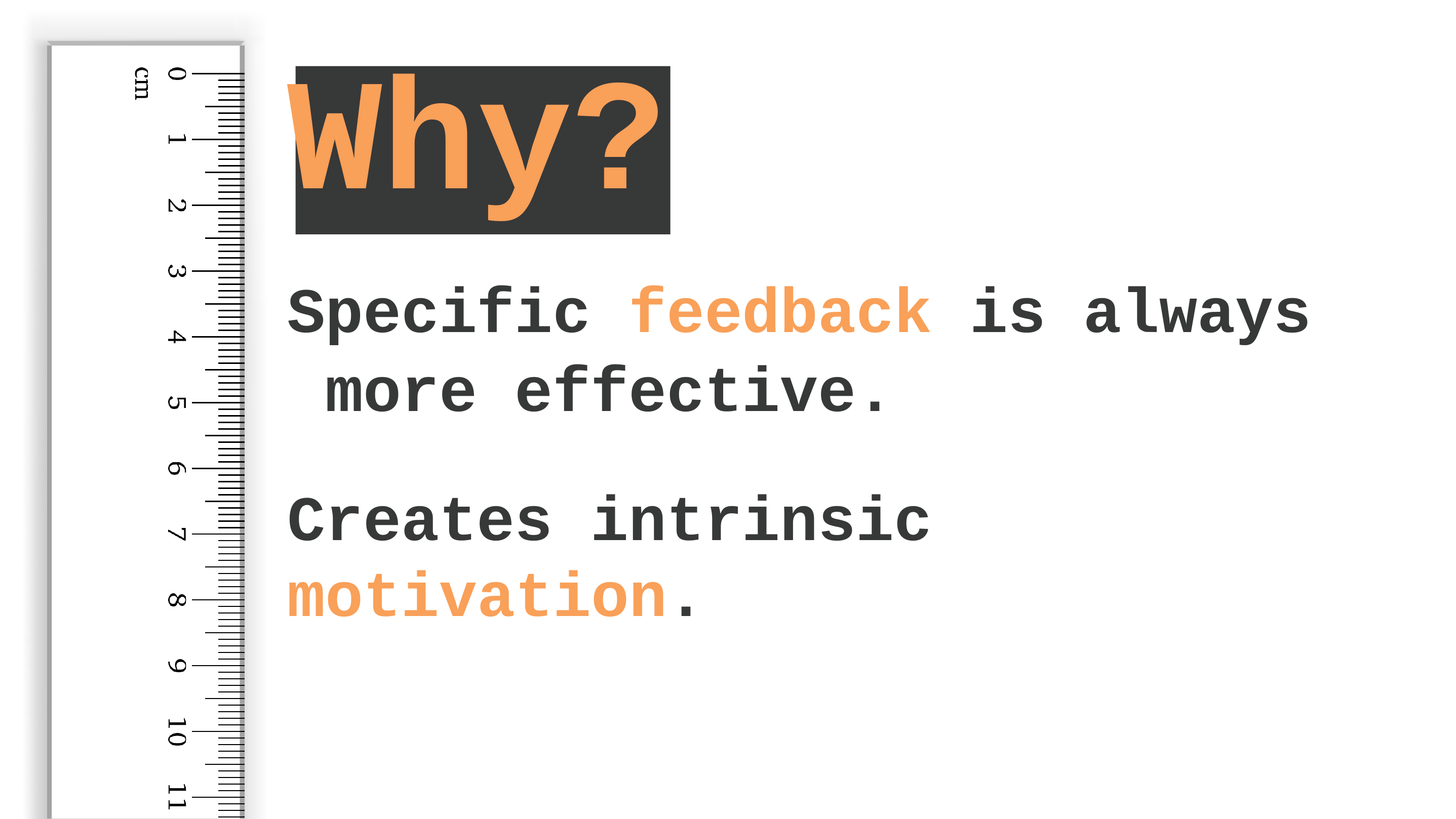

# Why?

Specific feedback is always  more effective.
Creates intrinsic motivation.